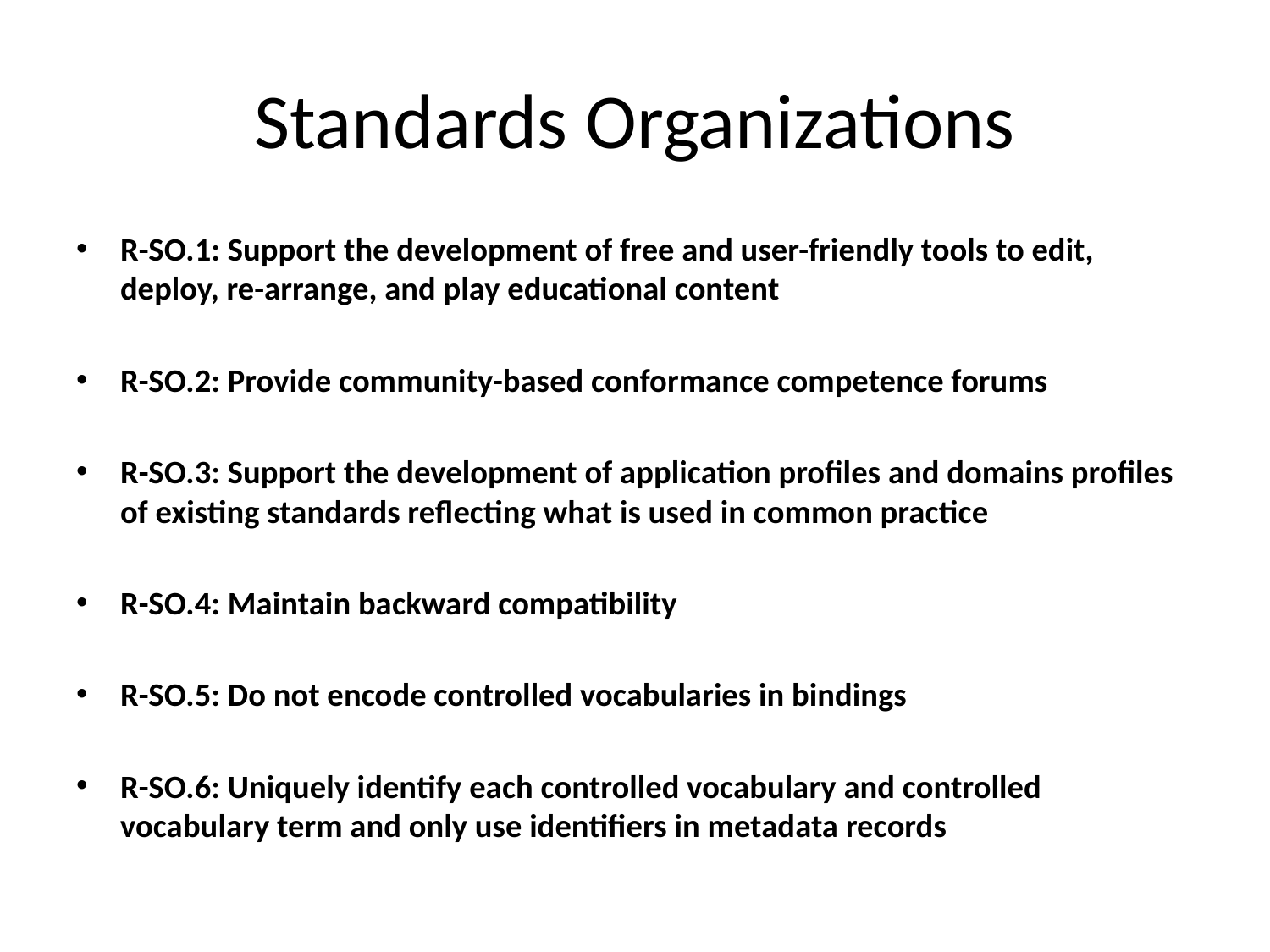

# Standards Organizations
R-SO.1: Support the development of free and user-friendly tools to edit, deploy, re-arrange, and play educational content

R-SO.2: Provide community-based conformance competence forums

R-SO.3: Support the development of application profiles and domains profiles of existing standards reflecting what is used in common practice

R-SO.4: Maintain backward compatibility

R-SO.5: Do not encode controlled vocabularies in bindings

R-SO.6: Uniquely identify each controlled vocabulary and controlled vocabulary term and only use identifiers in metadata records